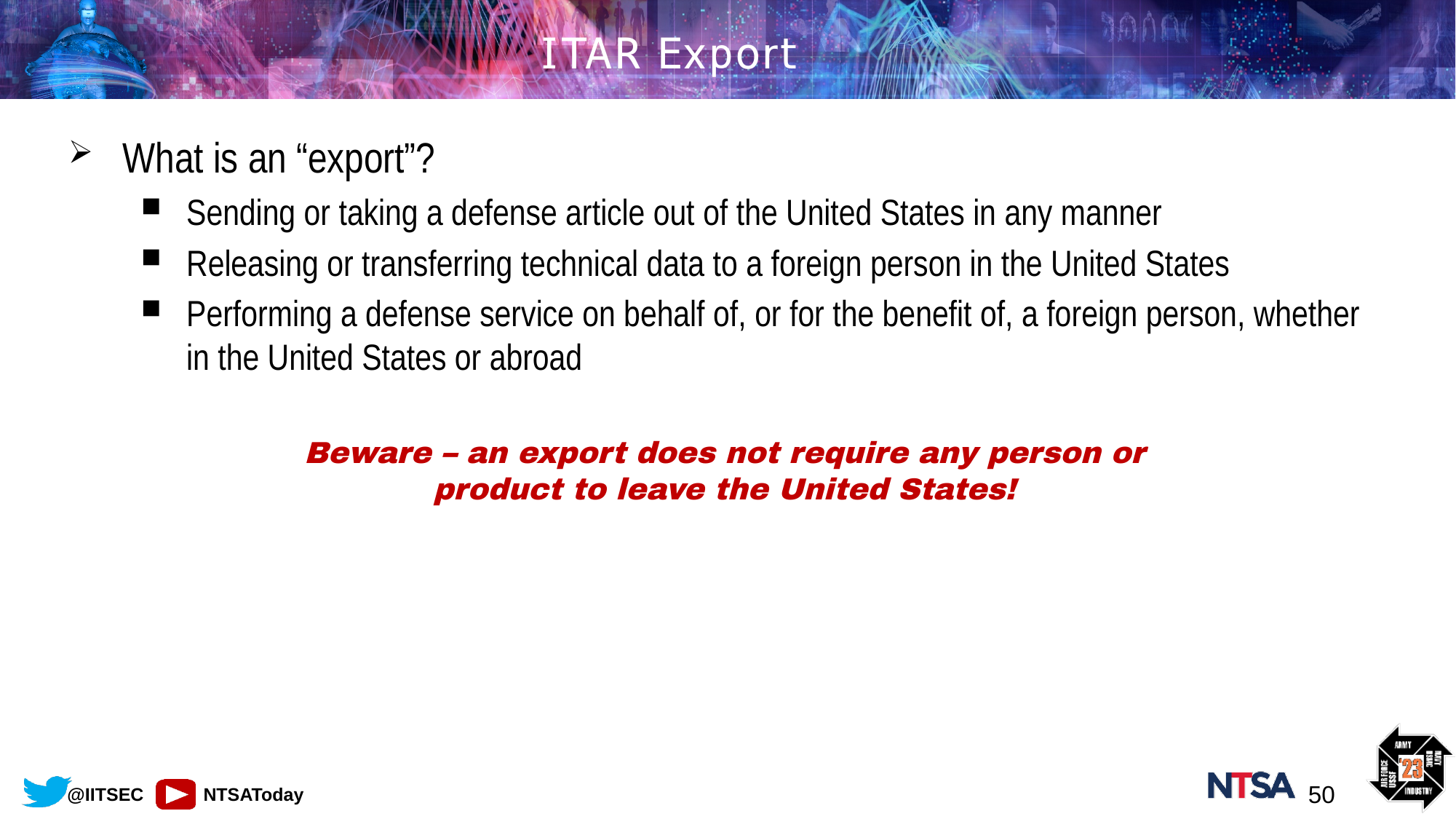

# ITAR Export
What is an “export”?
Sending or taking a defense article out of the United States in any manner
Releasing or transferring technical data to a foreign person in the United States
Performing a defense service on behalf of, or for the benefit of, a foreign person, whether in the United States or abroad
Beware – an export does not require any person or product to leave the United States!
50